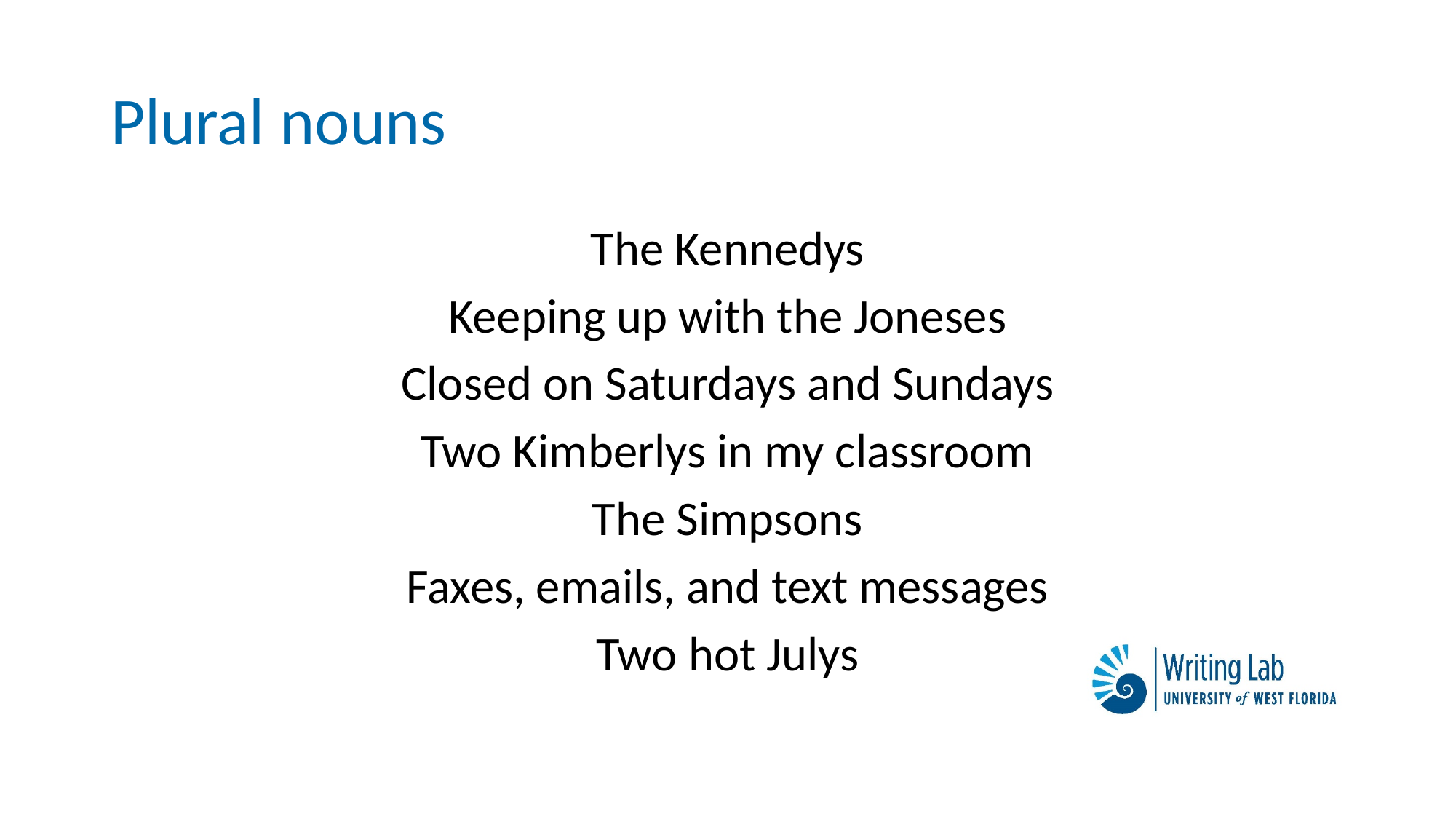

# Plural nouns
The Kennedys
Keeping up with the Joneses
Closed on Saturdays and Sundays
Two Kimberlys in my classroom
The Simpsons
Faxes, emails, and text messages
Two hot Julys